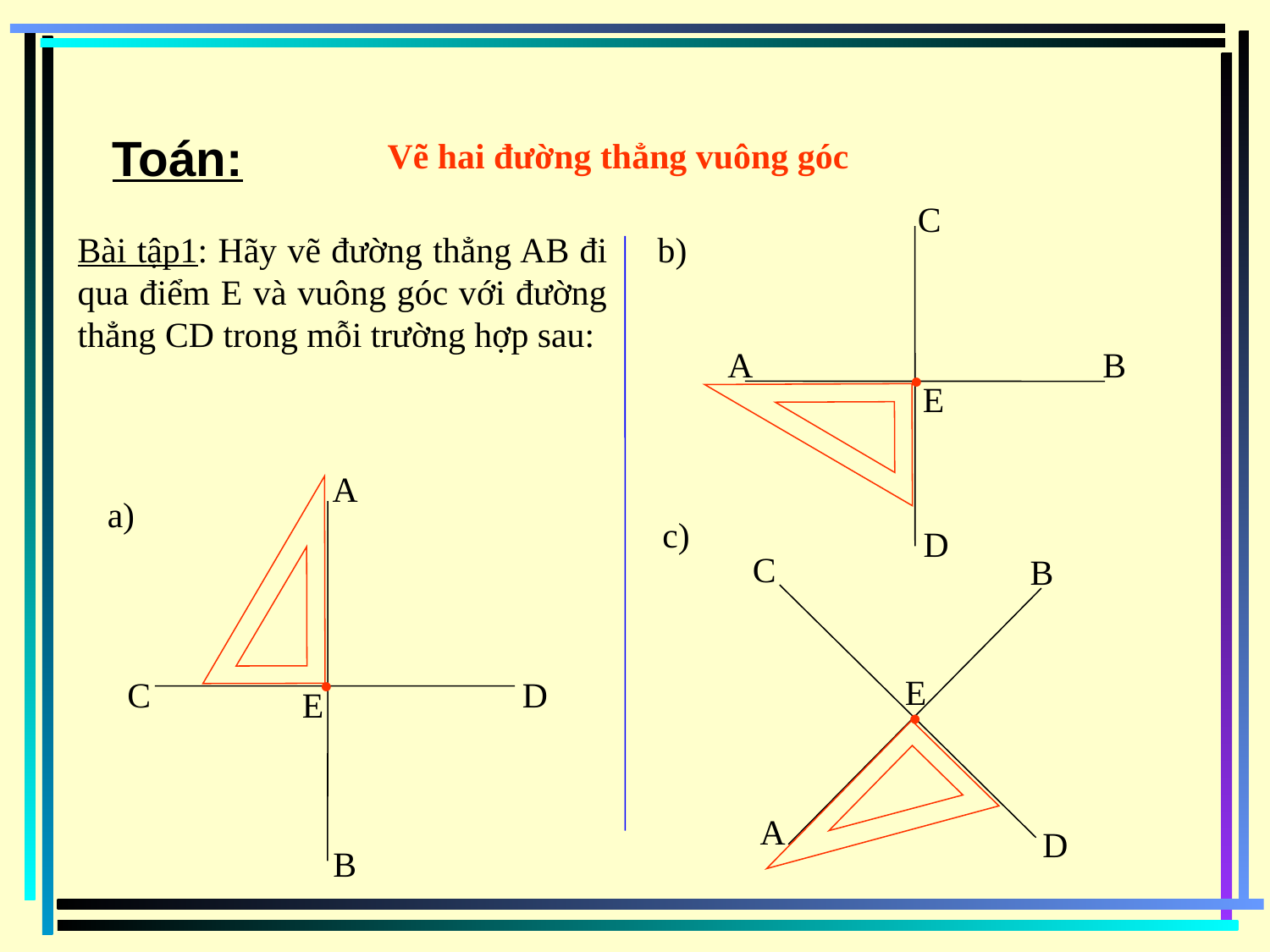

Toán:
Vẽ hai đường thẳng vuông góc
C
Bài tập1: Hãy vẽ đường thẳng AB đi qua điểm E và vuông góc với đường thẳng CD trong mỗi trường hợp sau:
b)

.
A
B

E

A

a)
c)
D
C
B
.
E
.
C
D
E

A
D
B